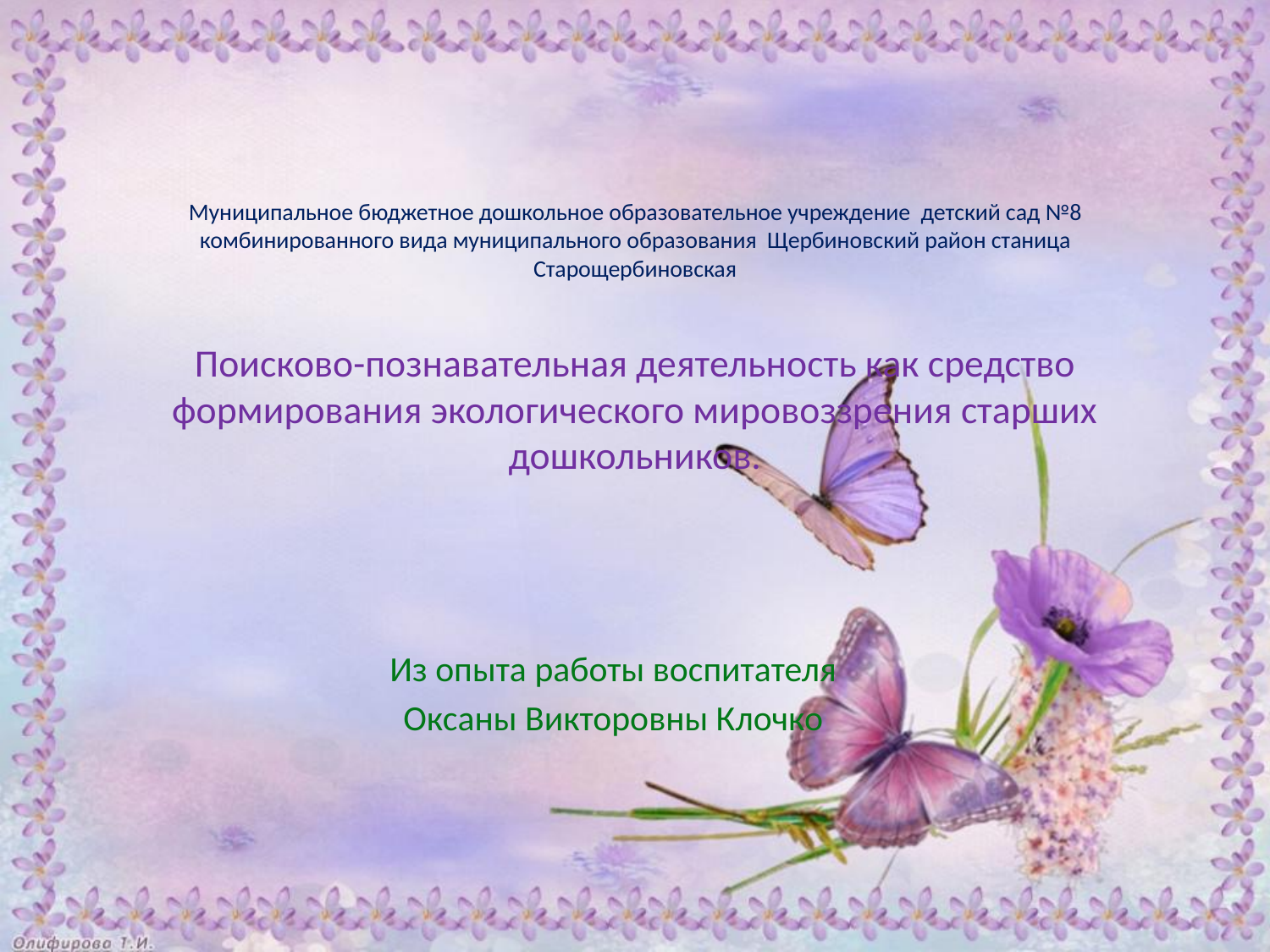

# Муниципальное бюджетное дошкольное образовательное учреждение  детский сад №8 комбинированного вида муниципального образования  Щербиновский район станица Старощербиновская Поисково-познавательная деятельность как средство формирования экологического мировоззрения старших дошкольников.

Из опыта работы воспитателя
Оксаны Викторовны Клочко